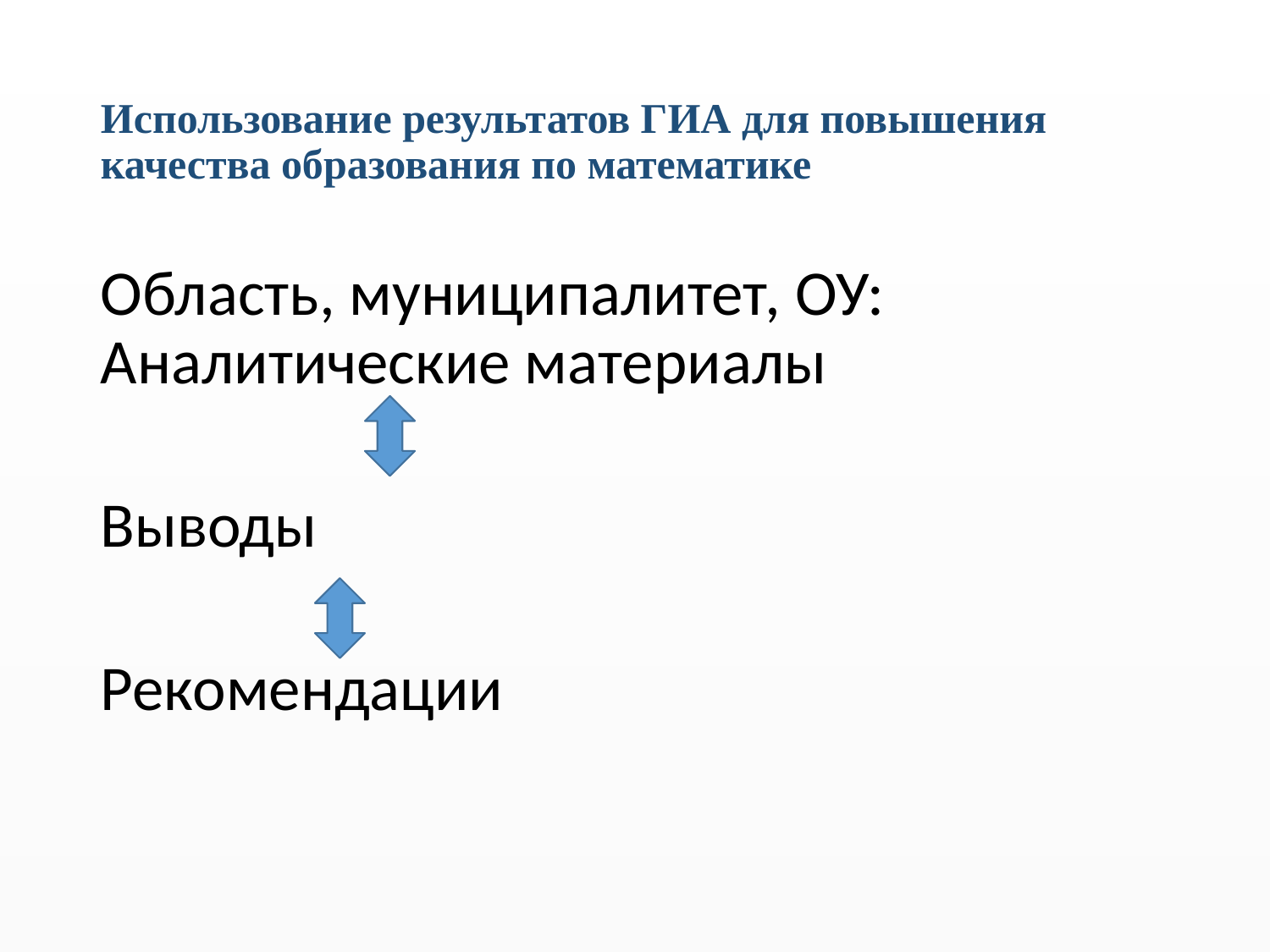

# Использование результатов ГИА для повышения качества образования по математике
Область, муниципалитет, ОУ: Аналитические материалы

Выводы

Рекомендации